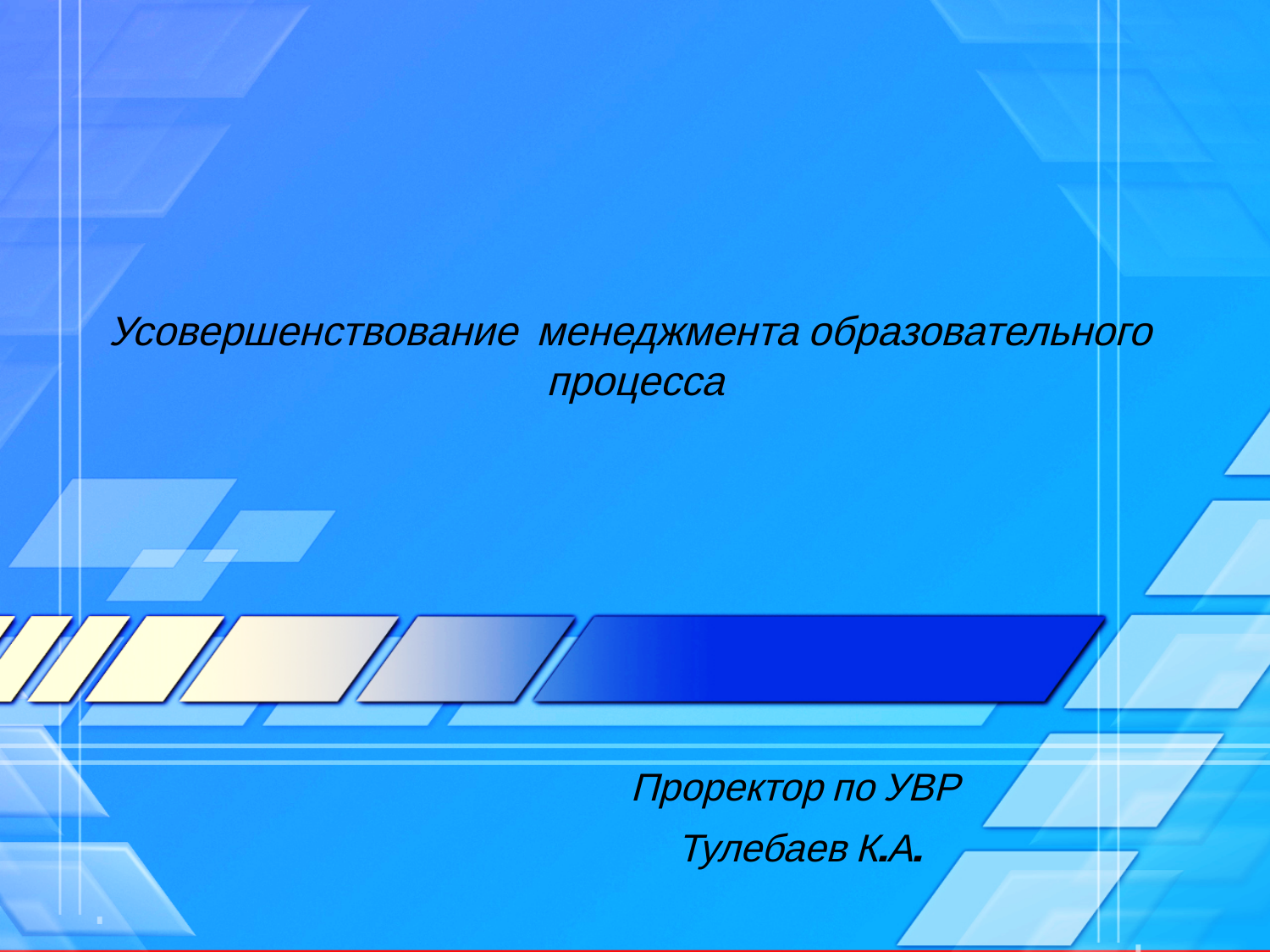

# Усовершенствование  менеджмента образовательного процесса
Проректор по УВР
 Тулебаев К.А.